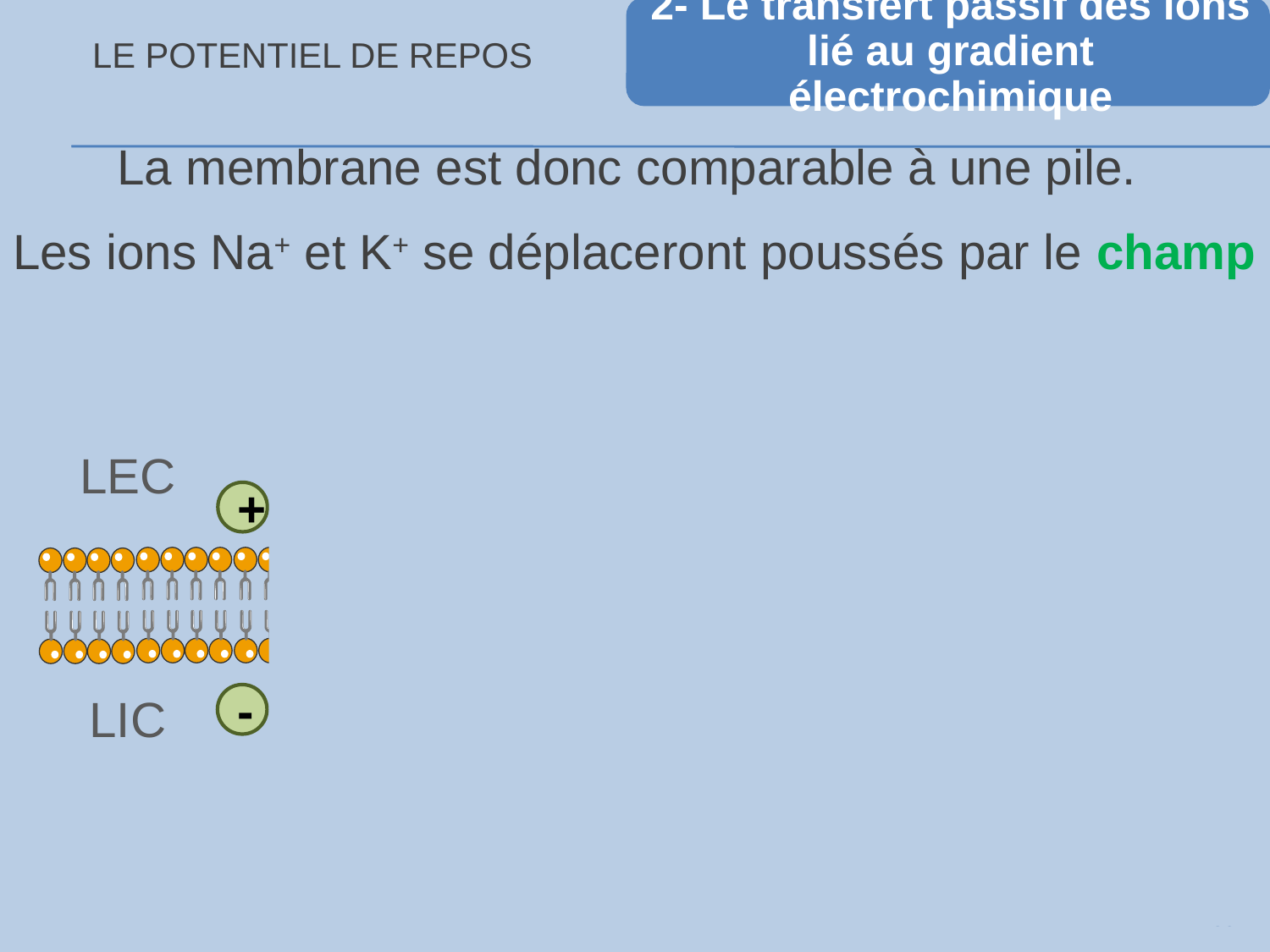

# Le potentiel de repos
2- Le transfert passif des ions lié au gradient électrochimique
La membrane est donc comparable à une pile.

Les ions Na+ et K+ se déplaceront poussés par le champ électrique (E)

Forte [Na+]
LEC
+

E
E
LIC
-
Na+
K+
Forte [K+]
55